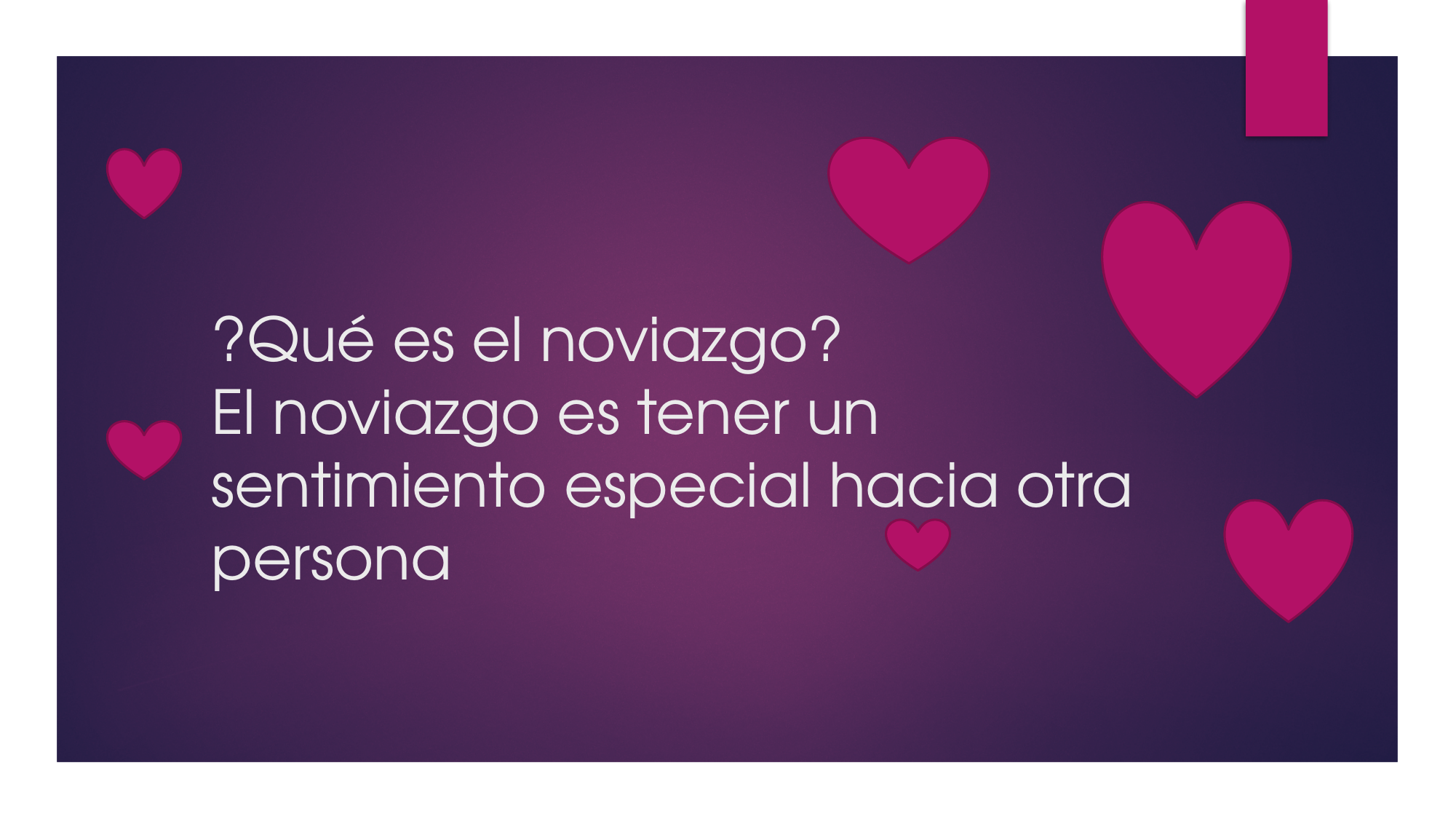

# ¿Qué ES EL NOVIAZGO ?Qué es el noviazgo? El noviazgo es tener un sentimiento especial hacia otra persona